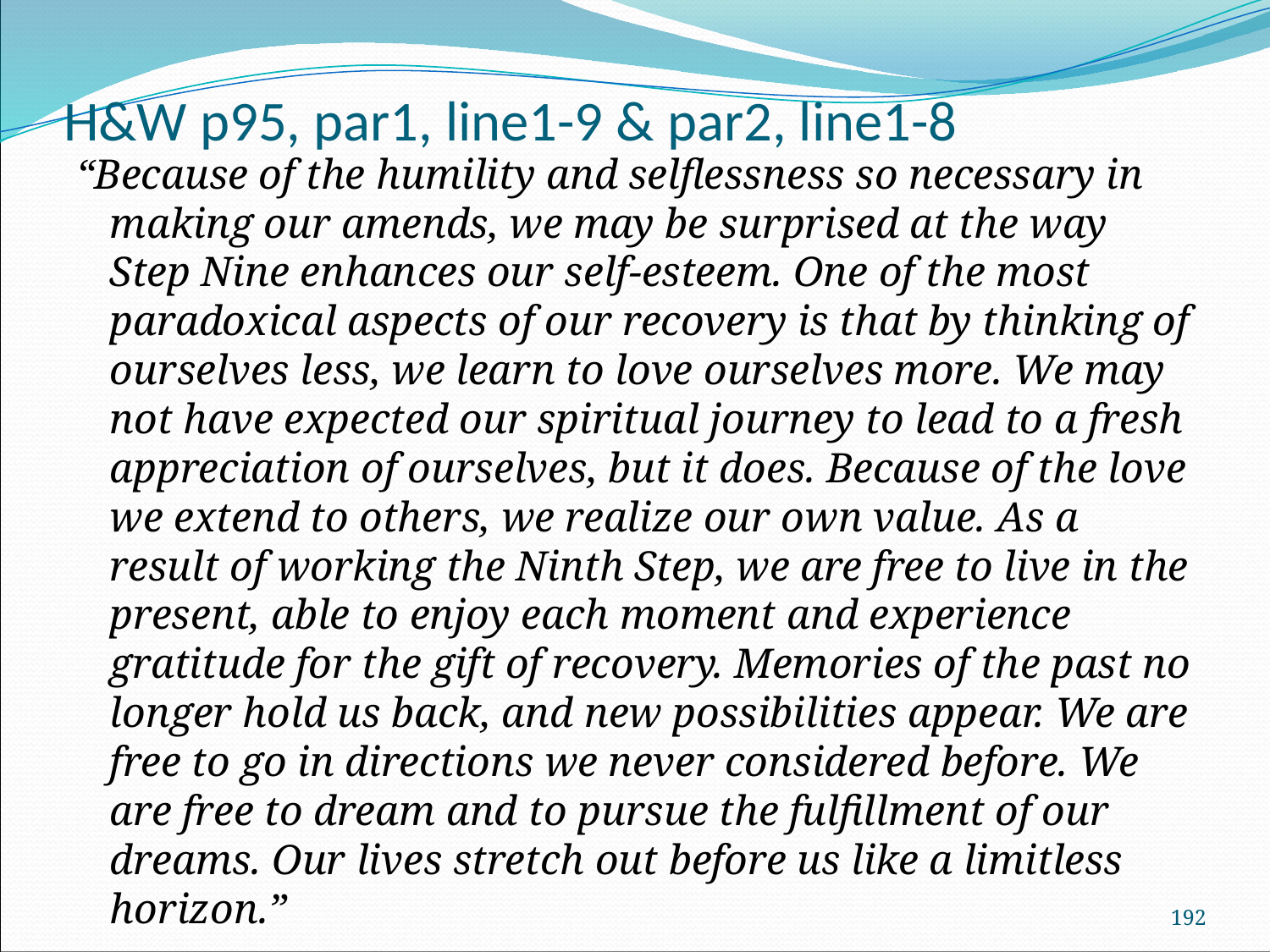

# H&W p95, par1, line1-9 & par2, line1-8

“Because of the humility and selflessness so necessary in making our amends, we may be surprised at the way Step Nine enhances our self-esteem. One of the most paradoxical aspects of our recovery is that by thinking of ourselves less, we learn to love ourselves more. We may not have expected our spiritual journey to lead to a fresh appreciation of ourselves, but it does. Because of the love we extend to others, we realize our own value. As a result of working the Ninth Step, we are free to live in the present, able to enjoy each moment and experience gratitude for the gift of recovery. Memories of the past no longer hold us back, and new possibilities appear. We are free to go in directions we never considered before. We are free to dream and to pursue the fulfillment of our dreams. Our lives stretch out before us like a limitless horizon.”
192